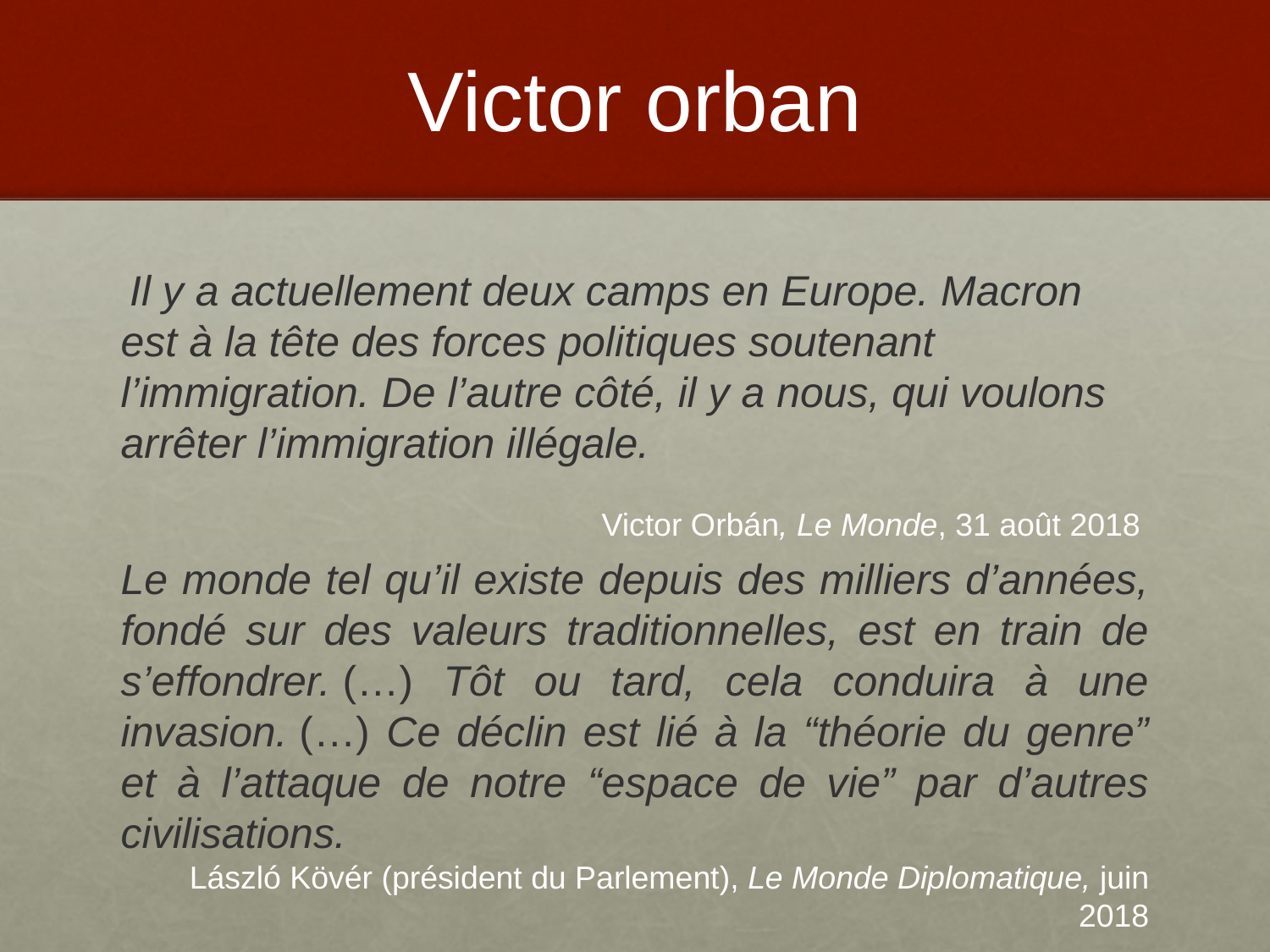

# Victor orban
 Il y a actuellement deux camps en Europe. Macron est à la tête des forces politiques soutenant l’immigration. De l’autre côté, il y a nous, qui voulons arrêter l’immigration illégale.

Victor Orbán, Le Monde, 31 août 2018
Le monde tel qu’il existe depuis des milliers d’années, fondé sur des valeurs traditionnelles, est en train de s’effondrer. (…) Tôt ou tard, cela conduira à une invasion. (…) Ce déclin est lié à la “théorie du genre” et à l’attaque de notre “espace de vie” par d’autres civilisations.
László Kövér (président du Parlement), Le Monde Diplomatique, juin 2018
12